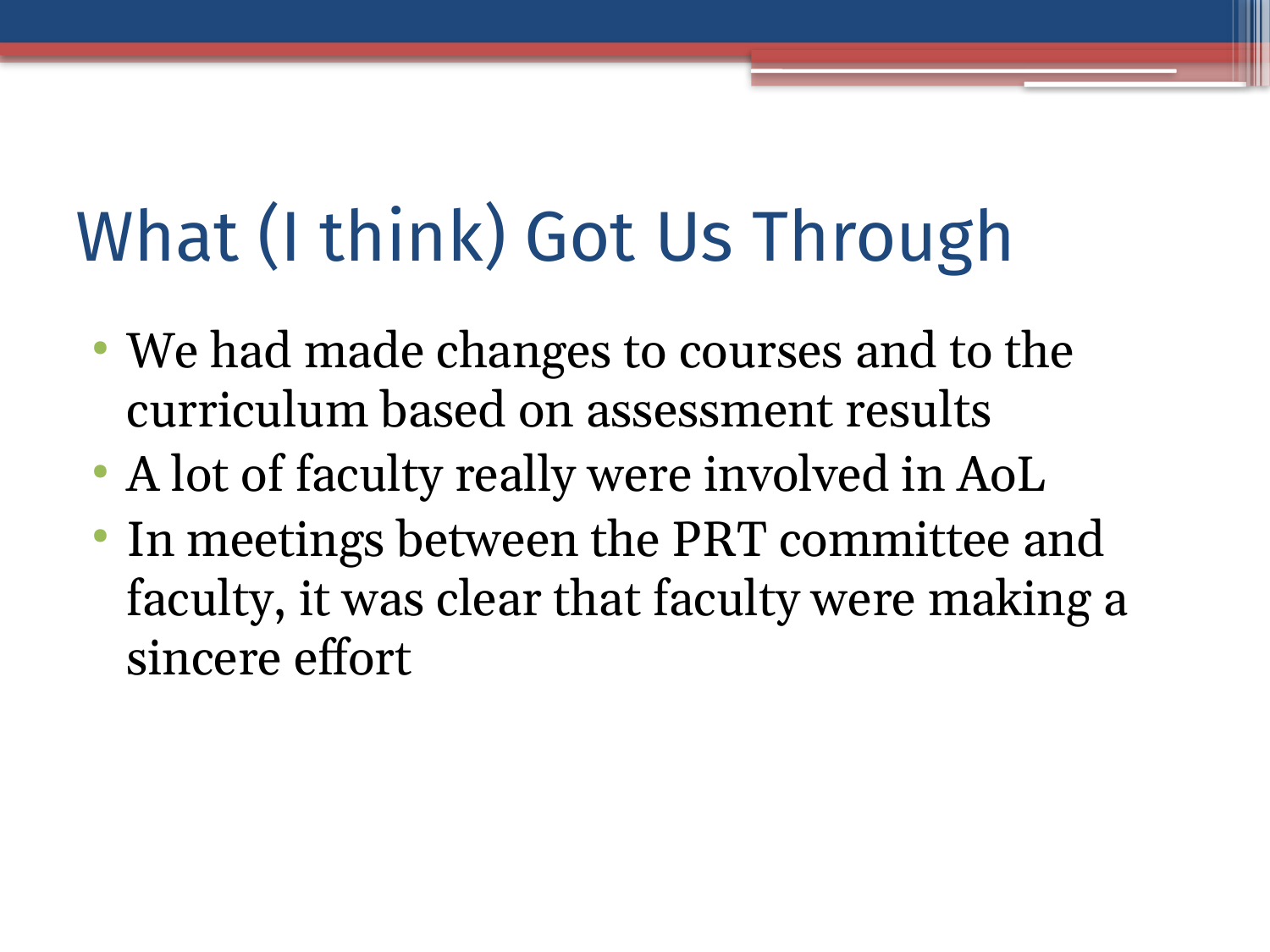

# What (I think) Got Us Through
We had made changes to courses and to the curriculum based on assessment results
A lot of faculty really were involved in AoL
In meetings between the PRT committee and faculty, it was clear that faculty were making a sincere effort